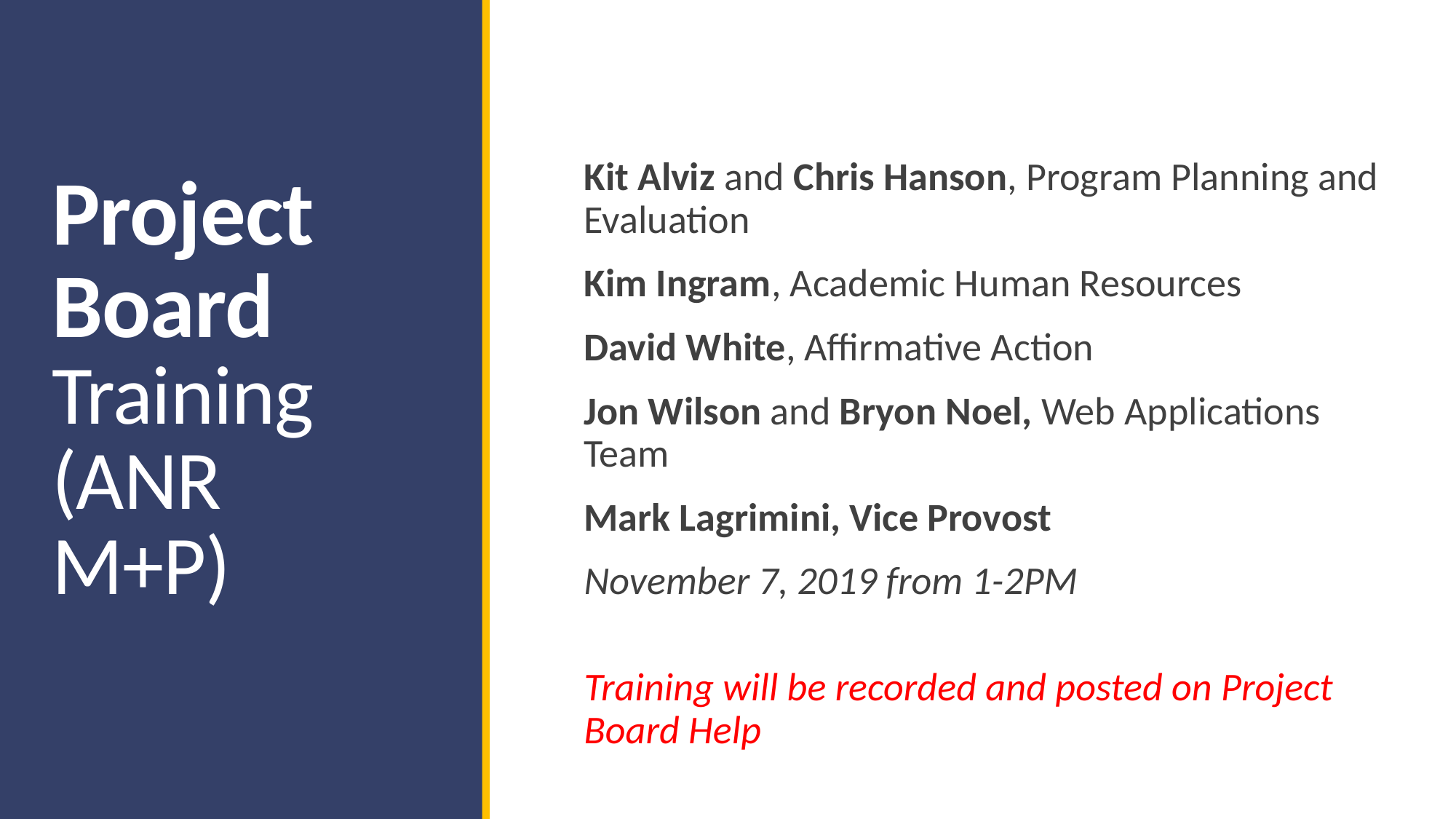

Kit Alviz and Chris Hanson, Program Planning and Evaluation
Kim Ingram, Academic Human Resources
David White, Affirmative Action
Jon Wilson and Bryon Noel, Web Applications Team
Mark Lagrimini, Vice Provost
November 7, 2019 from 1-2PM
Training will be recorded and posted on Project Board Help

# Project Board  Training (ANR M+P)